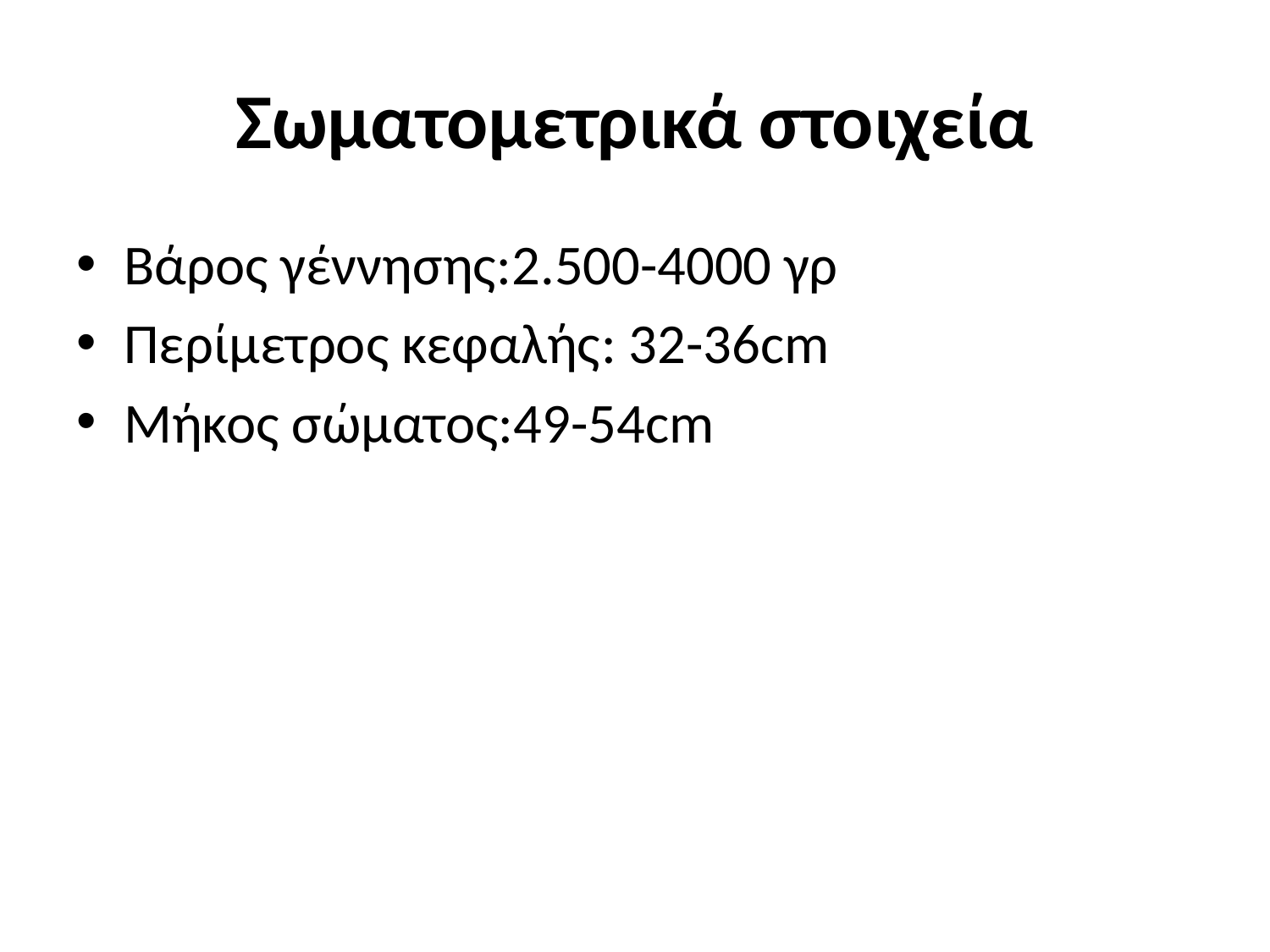

# Σωματομετρικά στοιχεία
Βάρος γέννησης:2.500-4000 γρ
Περίμετρος κεφαλής: 32-36cm
Μήκος σώματος:49-54cm